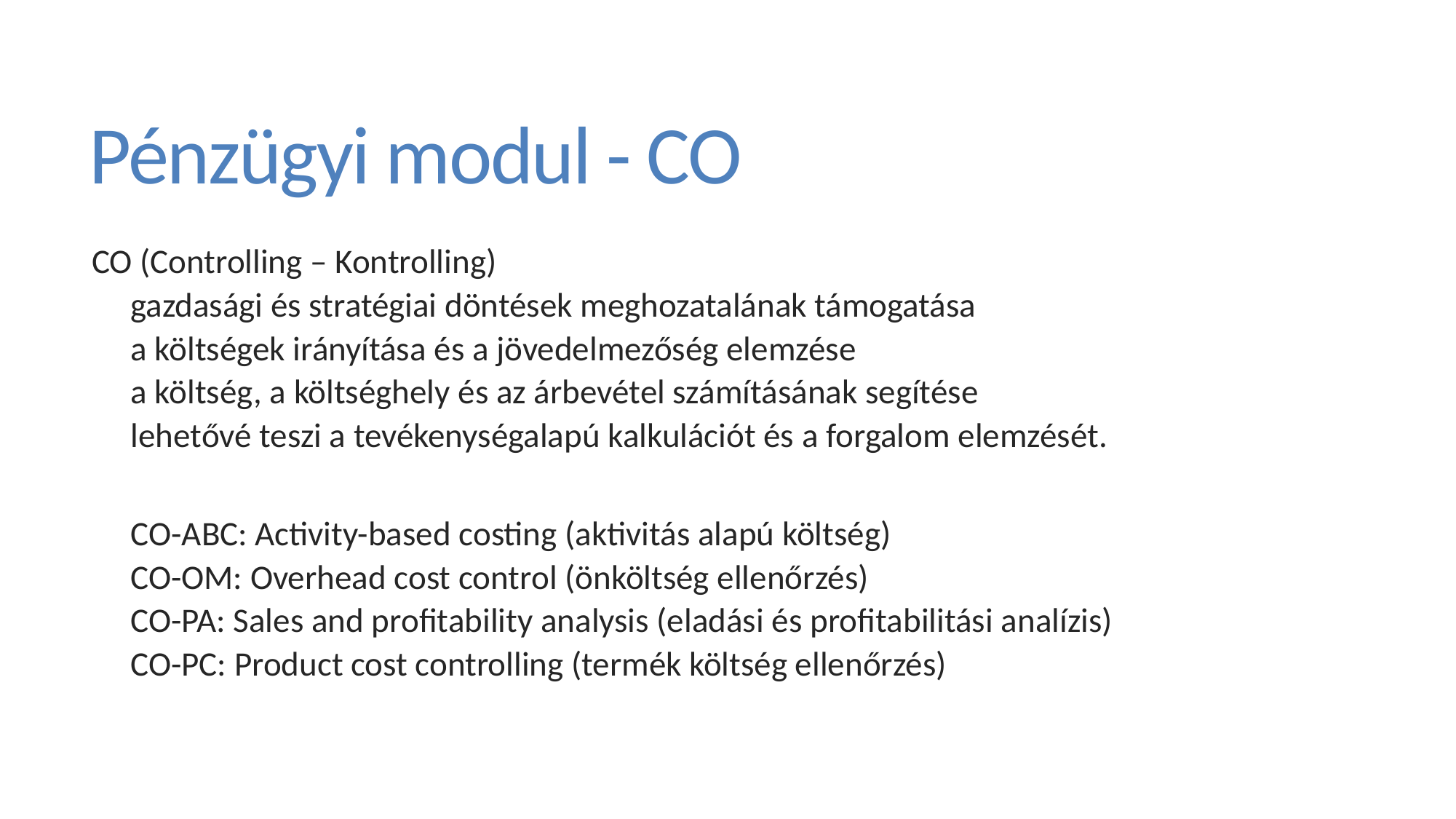

# Pénzügyi modul - CO
CO (Controlling – Kontrolling)
gazdasági és stratégiai döntések meghozatalának támogatása
a költségek irányítása és a jövedelmezőség elemzése
a költség, a költséghely és az árbevétel számításának segítése
lehetővé teszi a tevékenységalapú kalkulációt és a forgalom elemzését.

CO-ABC: Activity-based costing (aktivitás alapú költség)
CO-OM: Overhead cost control (önköltség ellenőrzés)
CO-PA: Sales and profitability analysis (eladási és profitabilitási analízis)
CO-PC: Product cost controlling (termék költség ellenőrzés)